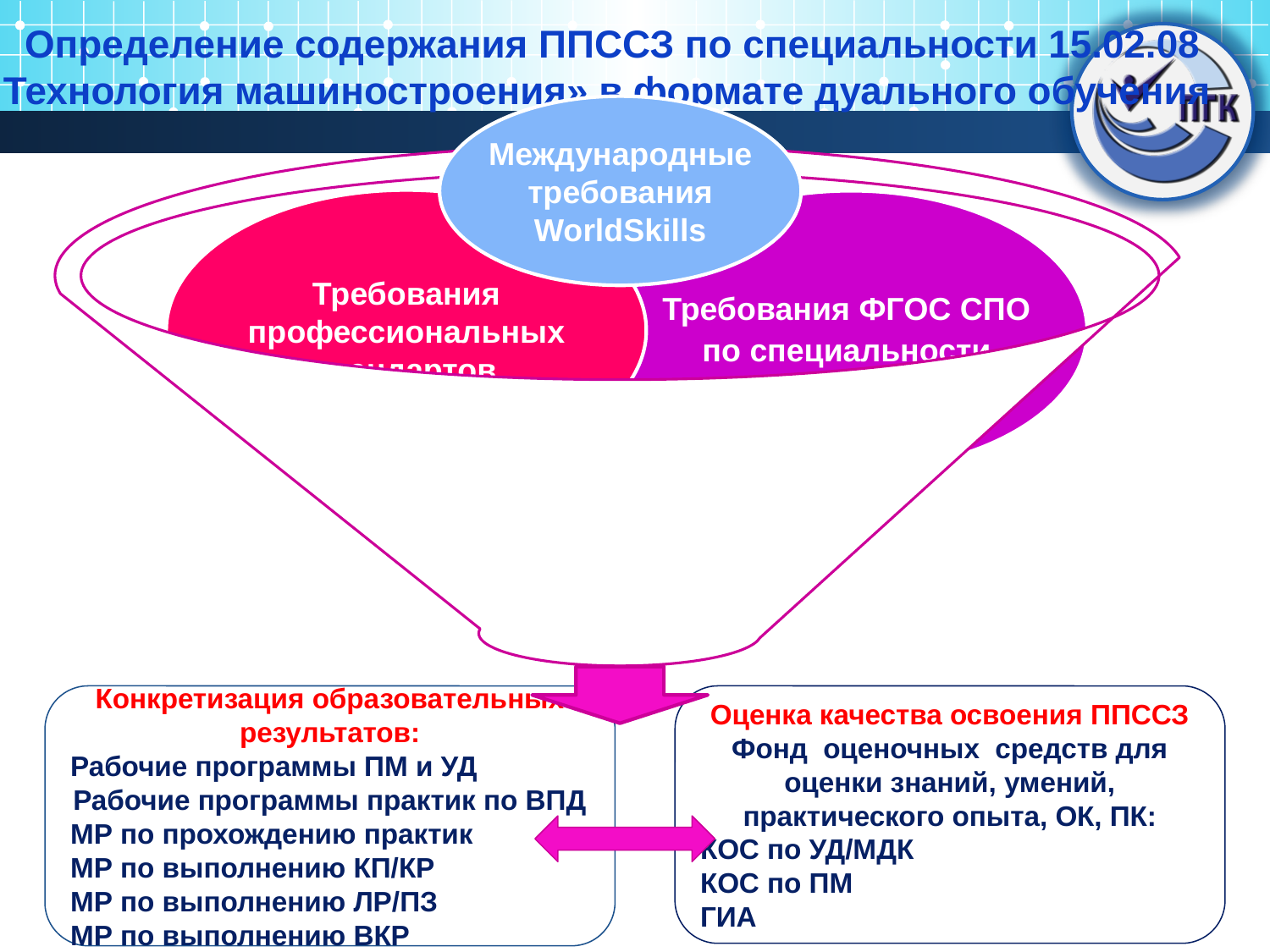

# Определение содержания ППССЗ по специальности 15.02.08 Технология машиностроения» в формате дуального обучения
Международные требования WorldSkills

Требования профессиональных стандартов
Требования ФГОС СПО
по специальности
Требования
ПАО «КУЗНЕЦОВ»

Конкретизация образовательных результатов:
Рабочие программы ПМ и УД
Рабочие программы практик по ВПД
МР по прохождению практик
МР по выполнению КП/КР
МР по выполнению ЛР/ПЗ
МР по выполнению ВКР
Оценка качества освоения ППССЗ
Фонд  оценочных  средств для оценки знаний, умений, практического опыта, ОК, ПК:
КОС по УД/МДК
КОС по ПМ
ГИА